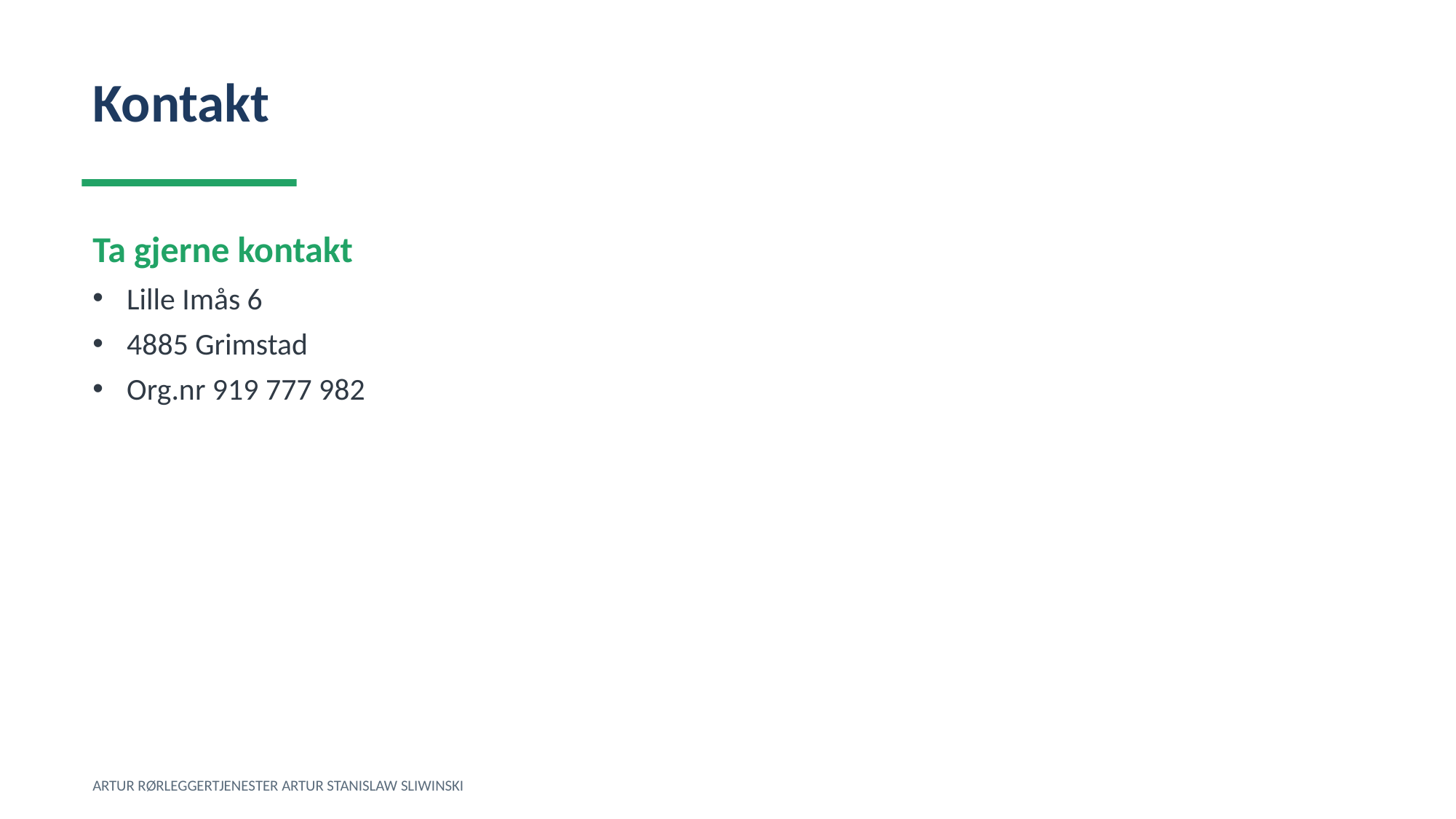

Kontakt

Ta gjerne kontakt
Lille Imås 6
4885 Grimstad
Org.nr 919 777 982
ARTUR RØRLEGGERTJENESTER ARTUR STANISLAW SLIWINSKI